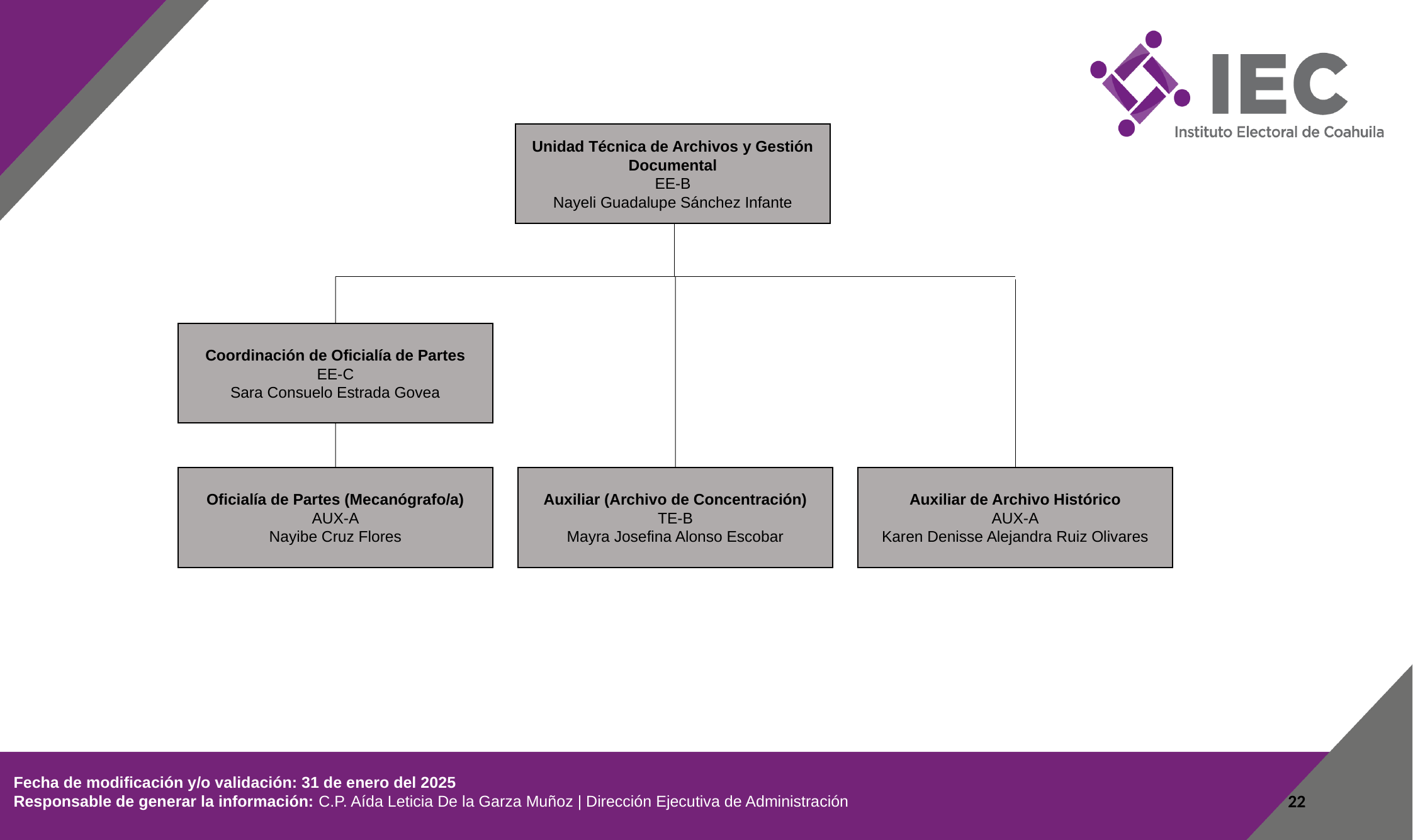

Unidad Técnica de Archivos y Gestión Documental
EE-B
Nayeli Guadalupe Sánchez Infante
Coordinación de Oficialía de Partes
EE-C
Sara Consuelo Estrada Govea
Oficialía de Partes (Mecanógrafo/a)
AUX-A
Nayibe Cruz Flores
Auxiliar (Archivo de Concentración)
TE-B
Mayra Josefina Alonso Escobar
Auxiliar de Archivo Histórico
AUX-A
Karen Denisse Alejandra Ruiz Olivares
 Fecha de modificación y/o validación: 31 de enero del 2025
 Responsable de generar la información: C.P. Aída Leticia De la Garza Muñoz | Dirección Ejecutiva de Administración
22